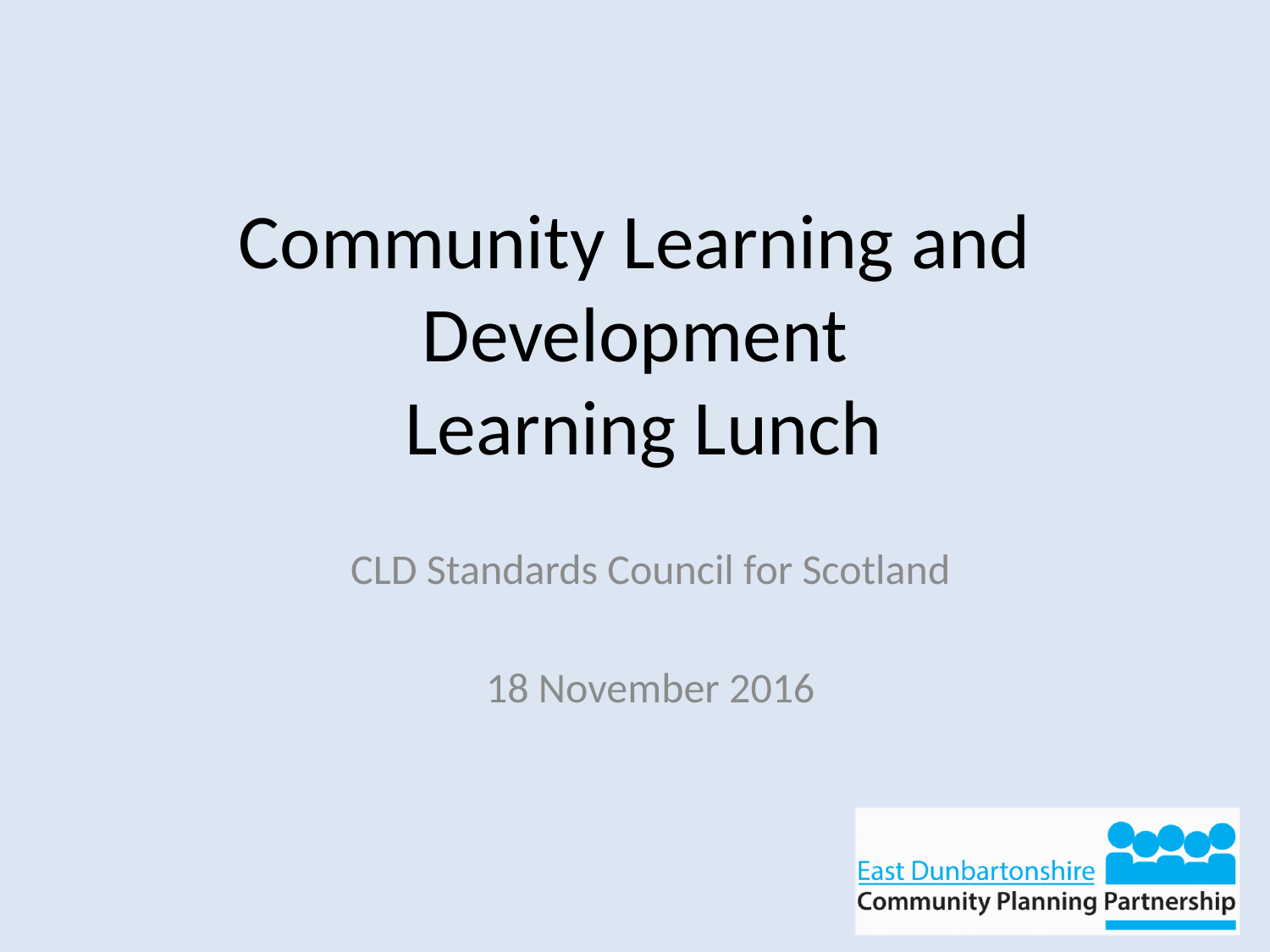

# Community Learning and Development Learning Lunch
CLD Standards Council for Scotland

18 November 2016